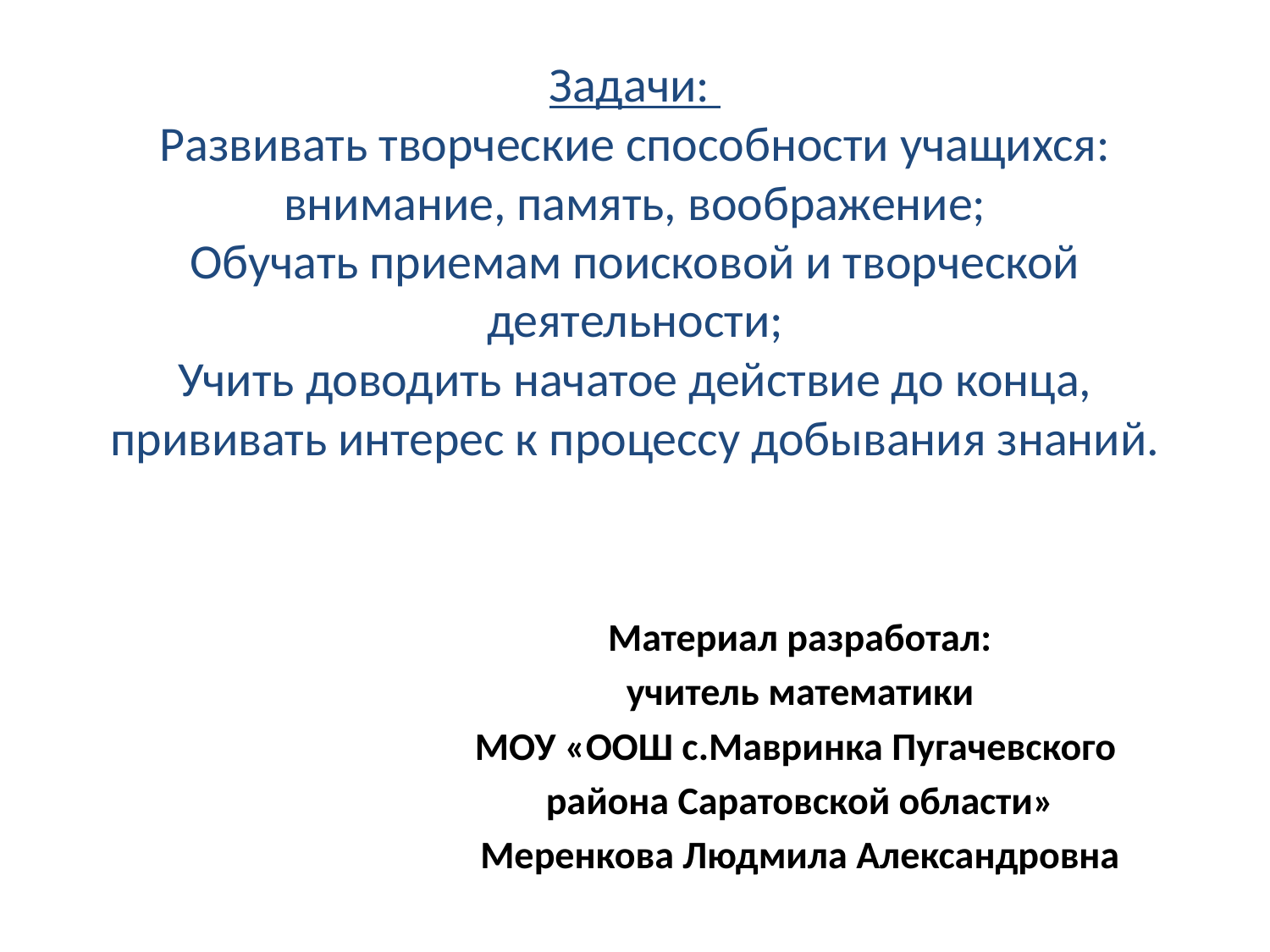

# Задачи: Развивать творческие способности учащихся: внимание, память, воображение; Обучать приемам поисковой и творческой деятельности; Учить доводить начатое действие до конца, прививать интерес к процессу добывания знаний.
Материал разработал:
учитель математики
МОУ «ООШ с.Мавринка Пугачевского
района Саратовской области»
Меренкова Людмила Александровна